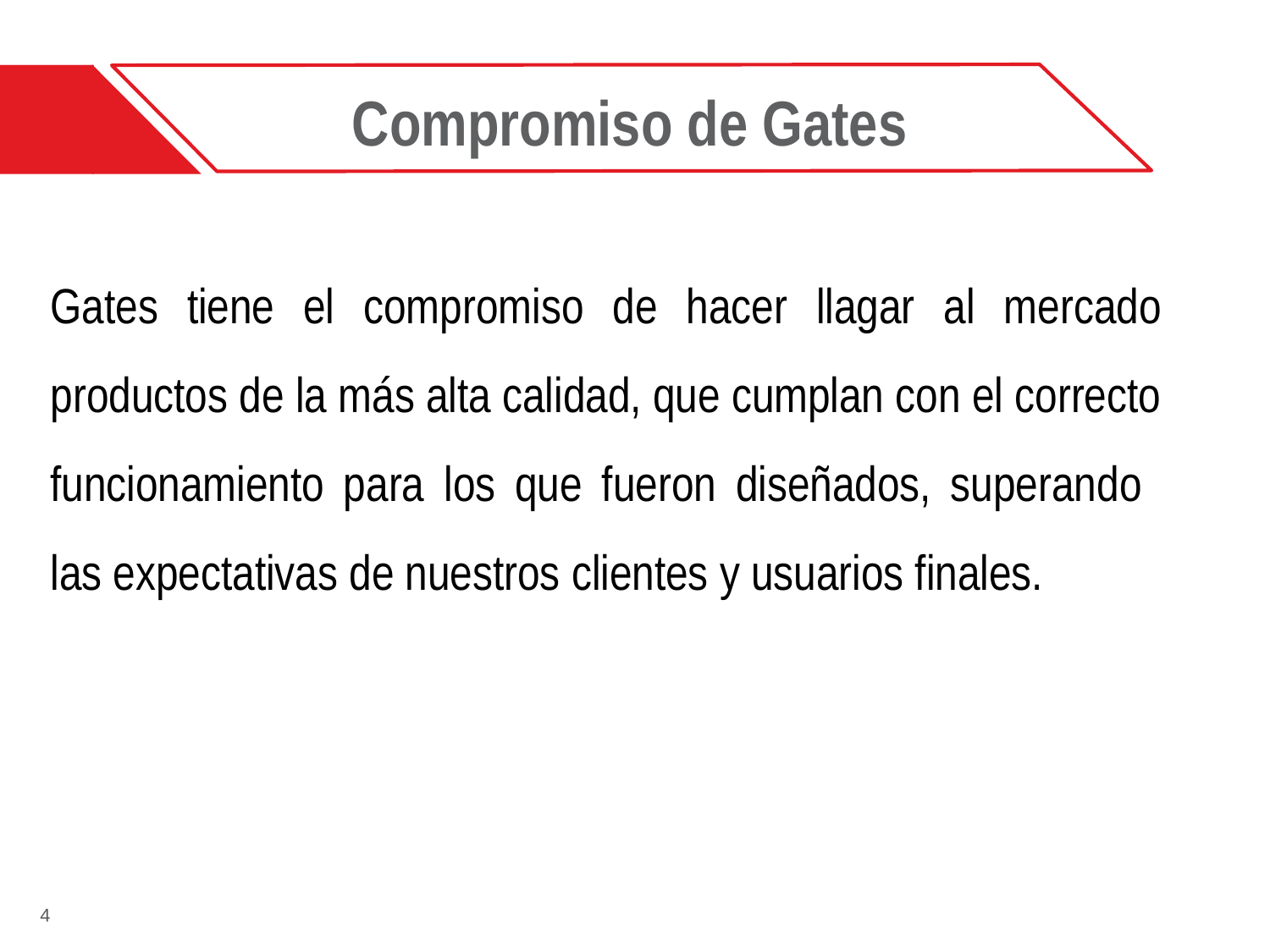

# Compromiso de Gates
Gates tiene el compromiso de hacer llagar al mercado productos de la más alta calidad, que cumplan con el correcto funcionamiento para los que fueron diseñados, superando  las expectativas de nuestros clientes y usuarios finales.